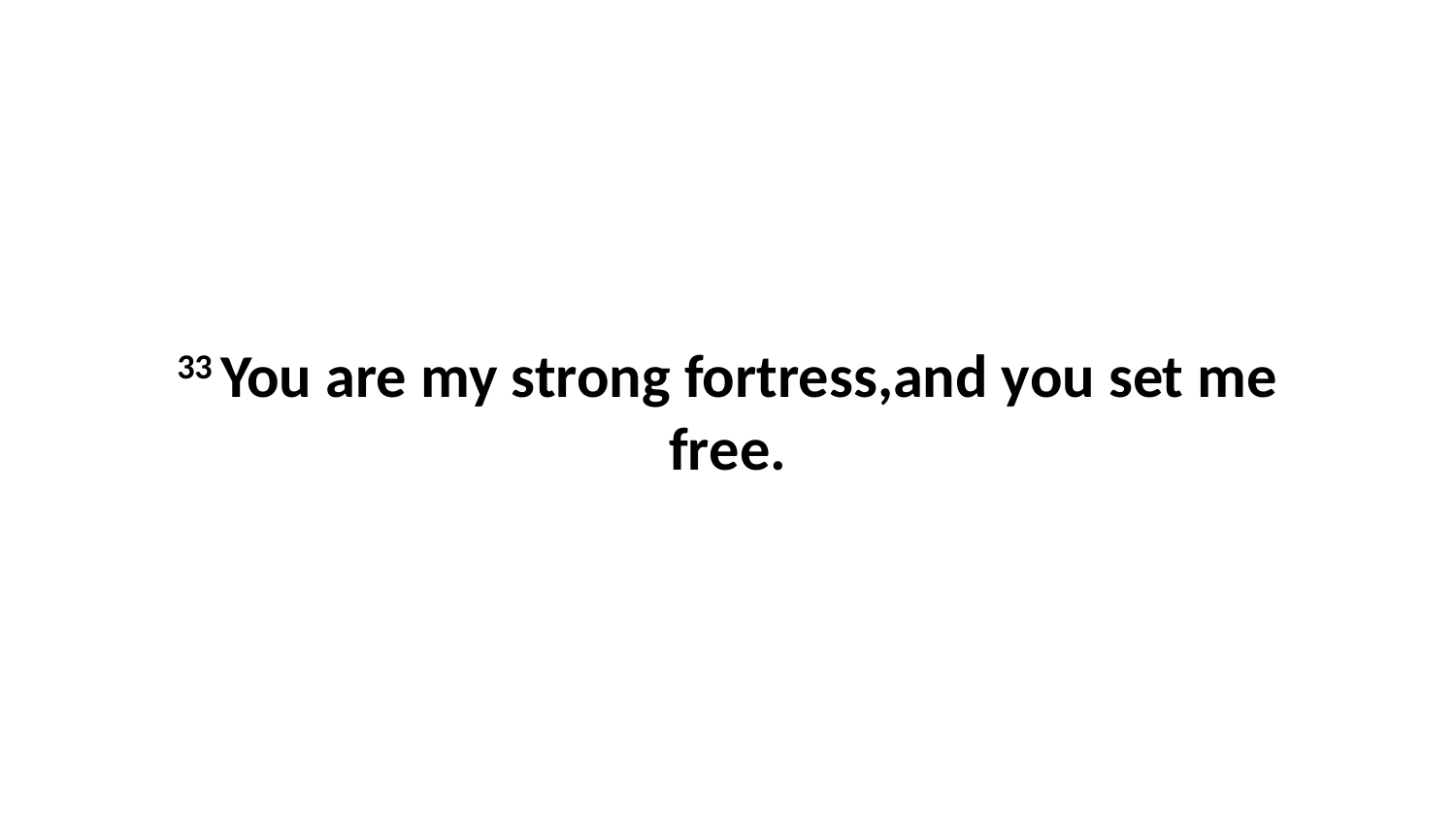

33 You are my strong fortress,and you set me free.